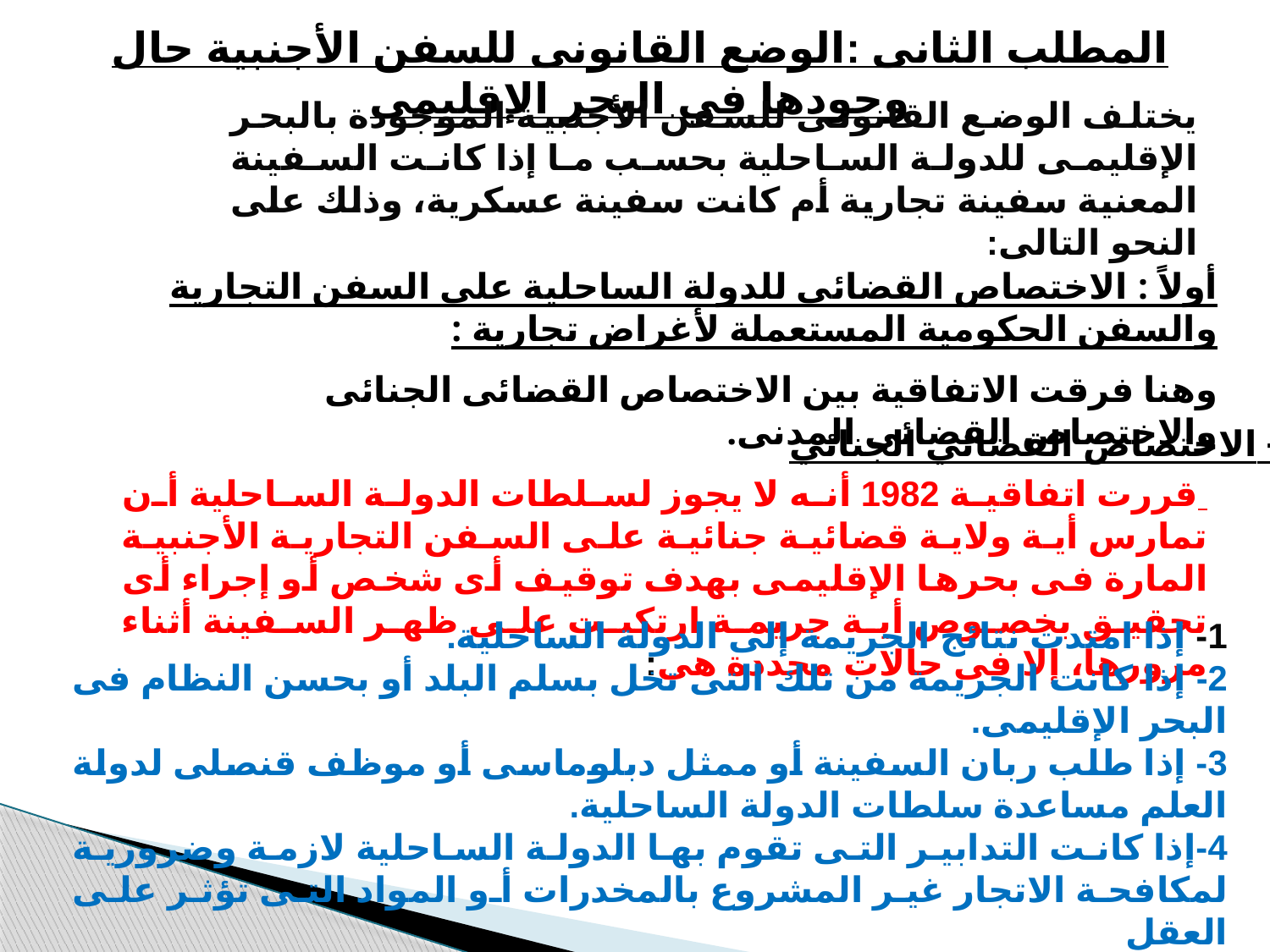

المطلب الثانى :الوضع القانونى للسفن الأجنبية حال وجودها في البحر الإقليمى
يختلف الوضع القانونى للسفن الأجنبية الموجودة بالبحر الإقليمى للدولة الساحلية بحسب ما إذا كانت السفينة المعنية سفينة تجارية أم كانت سفينة عسكرية، وذلك على النحو التالى:
أولاً : الاختصاص القضائى للدولة الساحلية على السفن التجارية والسفن الحكومية المستعملة لأغراض تجارية :
وهنا فرقت الاتفاقية بين الاختصاص القضائى الجنائى والاختصاص القضائى المدنى.
- الاختصاص القضائي الجنائي
 قررت اتفاقية 1982 أنه لا يجوز لسلطات الدولة الساحلية أن تمارس أية ولاية قضائية جنائية على السفن التجارية الأجنبية المارة فى بحرها الإقليمى بهدف توقيف أى شخص أو إجراء أى تحقيق بخصوص أية جريمة ارتكبت على ظهر السفينة أثناء مرورها، إلا فى حالات محددة هى:
1- إذا امتدت نتائج الجريمة إلى الدولة الساحلية.
2- إذا كانت الجريمة من تلك التى تخل بسلم البلد أو بحسن النظام فى البحر الإقليمى.
3- إذا طلب ربان السفينة أو ممثل دبلوماسى أو موظف قنصلى لدولة العلم مساعدة سلطات الدولة الساحلية.
4-إذا كانت التدابير التى تقوم بها الدولة الساحلية لازمة وضرورية لمكافحة الاتجار غير المشروع بالمخدرات أو المواد التى تؤثر على العقل